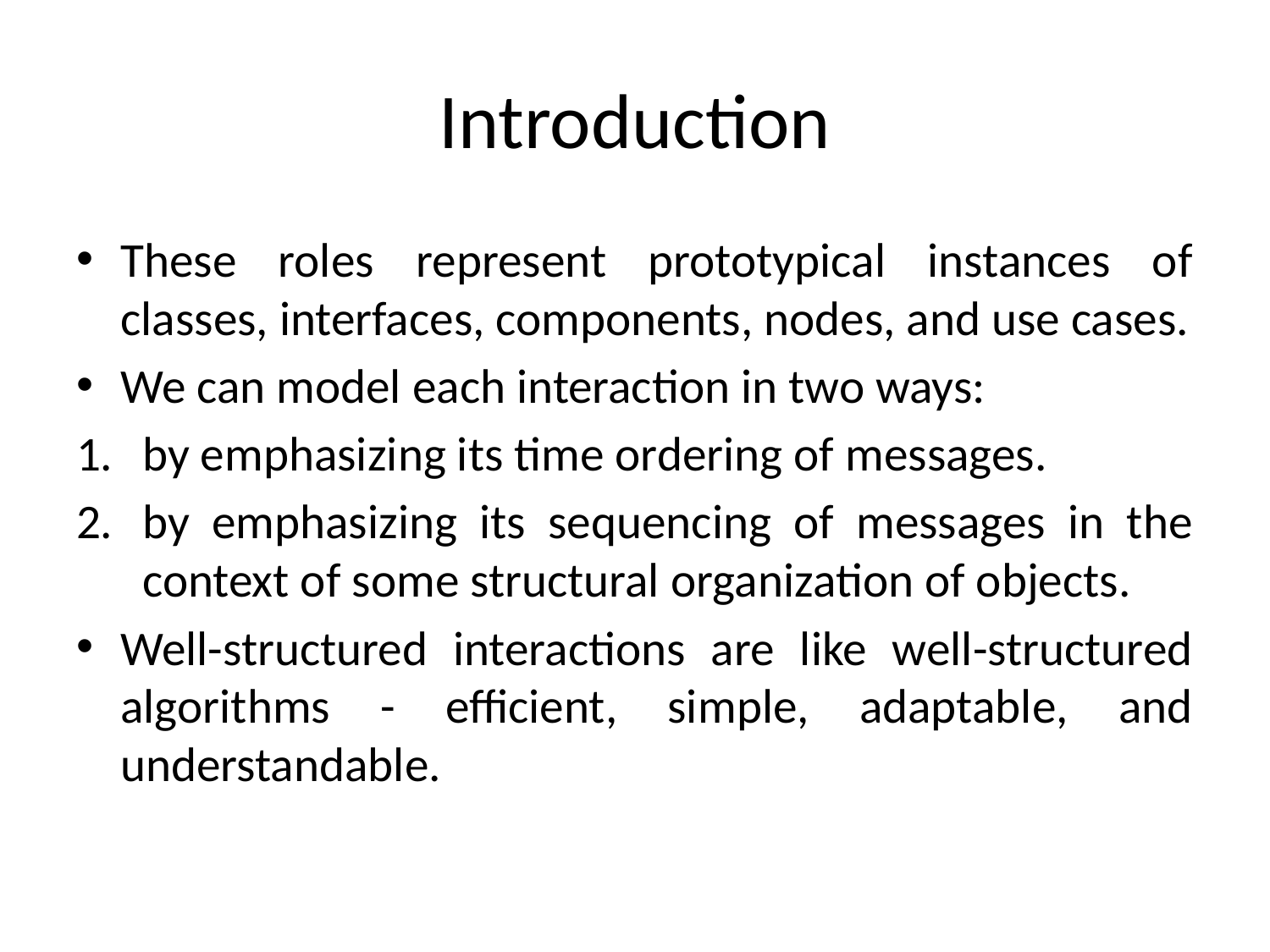

# Introduction
These roles represent prototypical instances of classes, interfaces, components, nodes, and use cases.
We can model each interaction in two ways:
by emphasizing its time ordering of messages.
by emphasizing its sequencing of messages in the context of some structural organization of objects.
Well-structured interactions are like well-structured algorithms - efficient, simple, adaptable, and understandable.